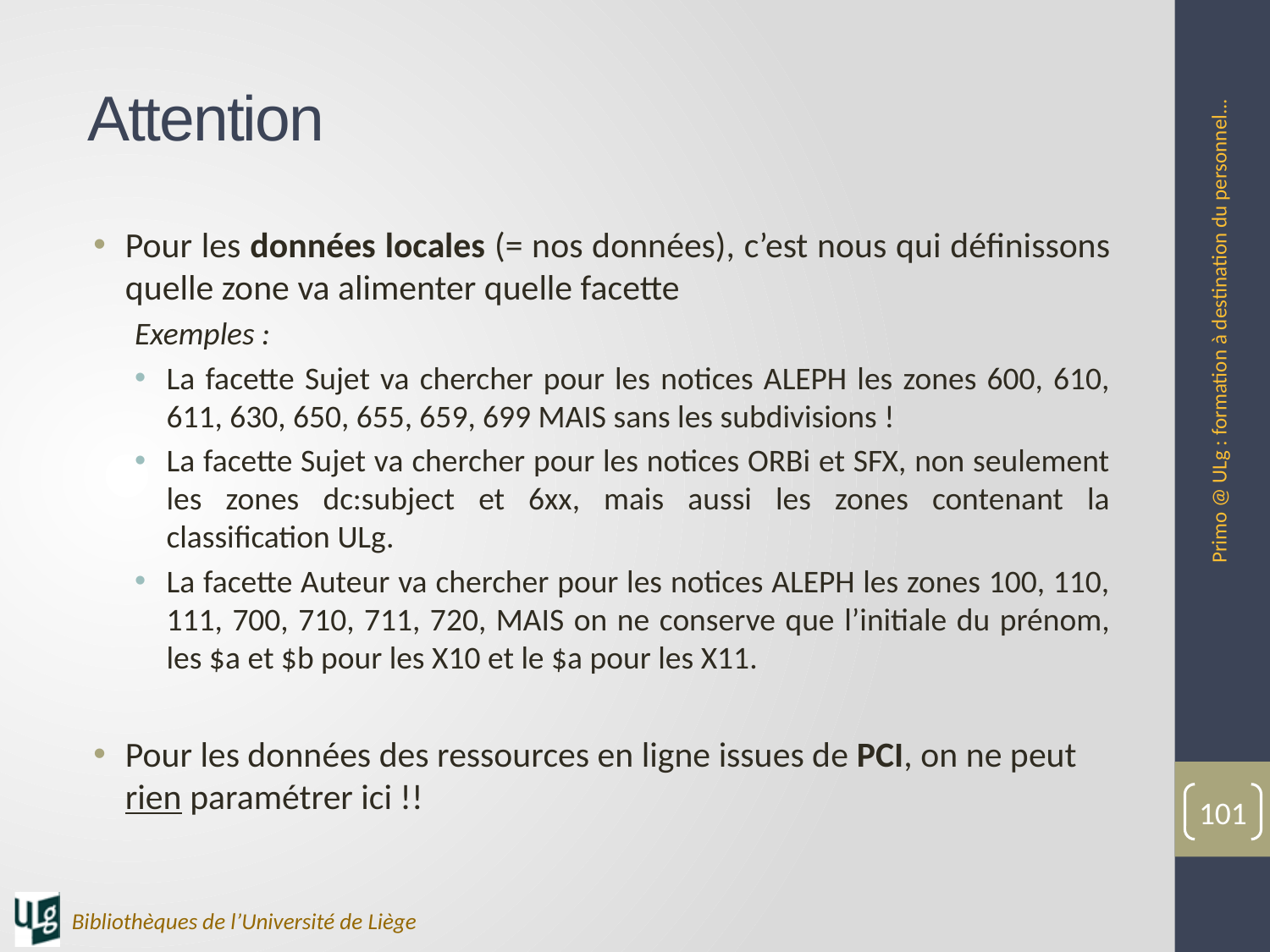

# Attention
Pour les données locales (= nos données), c’est nous qui définissons quelle zone va alimenter quelle facette
Exemples :
La facette Sujet va chercher pour les notices ALEPH les zones 600, 610, 611, 630, 650, 655, 659, 699 MAIS sans les subdivisions !
La facette Sujet va chercher pour les notices ORBi et SFX, non seulement les zones dc:subject et 6xx, mais aussi les zones contenant la classification ULg.
La facette Auteur va chercher pour les notices ALEPH les zones 100, 110, 111, 700, 710, 711, 720, MAIS on ne conserve que l’initiale du prénom, les $a et $b pour les X10 et le $a pour les X11.

Pour les données des ressources en ligne issues de PCI, on ne peut rien paramétrer ici !!

Primo @ ULg : formation à destination du personnel...
101